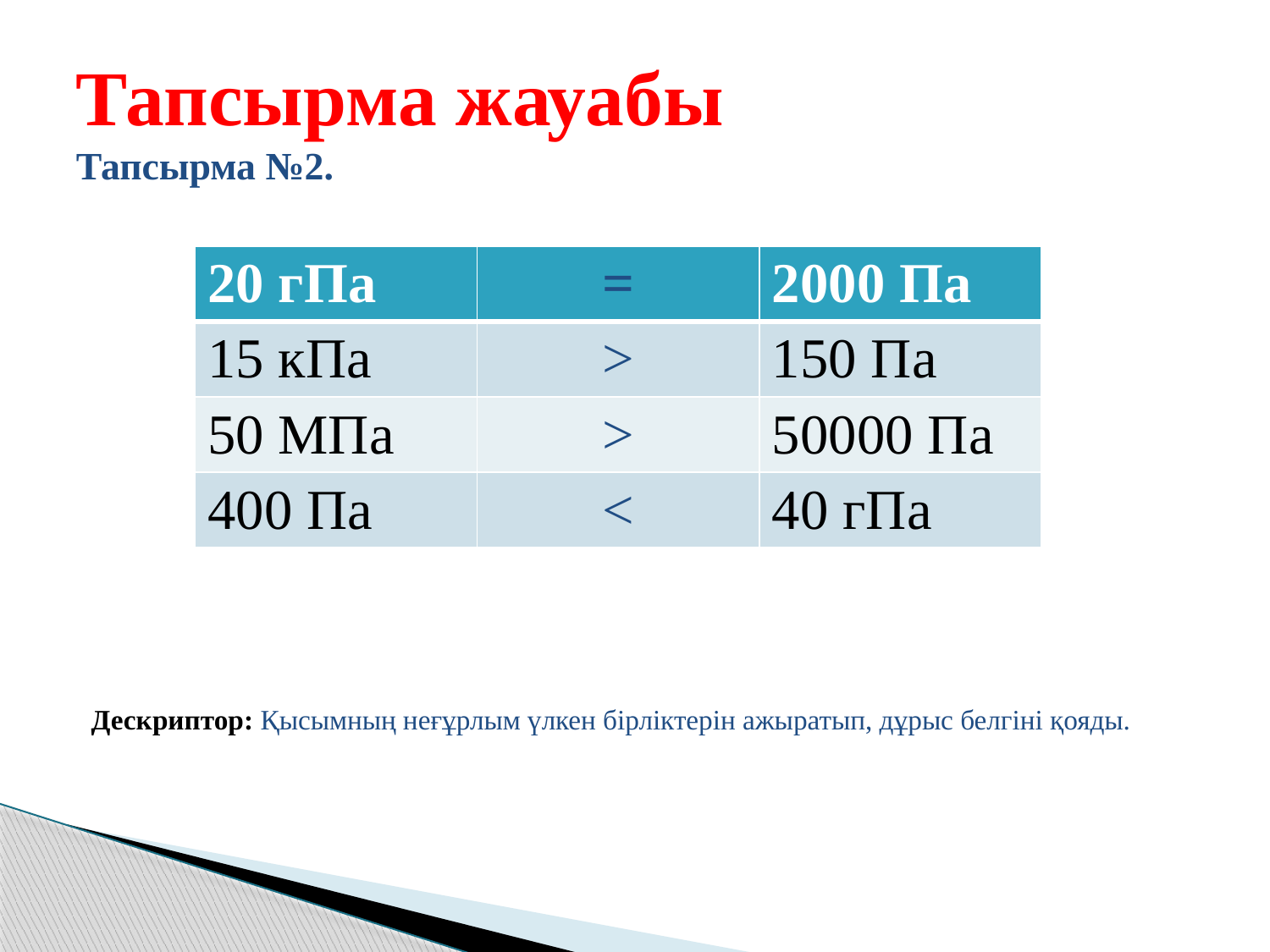

# Тапсырма жауабы Тапсырма №2.

Дескриптор: Қысымның неғұрлым үлкен бірліктерін ажыратып, дұрыс белгіні қояды.
| 20 гПа | = | 2000 Па |
| --- | --- | --- |
| 15 кПа | > | 150 Па |
| 50 МПа | > | 50000 Па |
| 400 Па | < | 40 гПа |